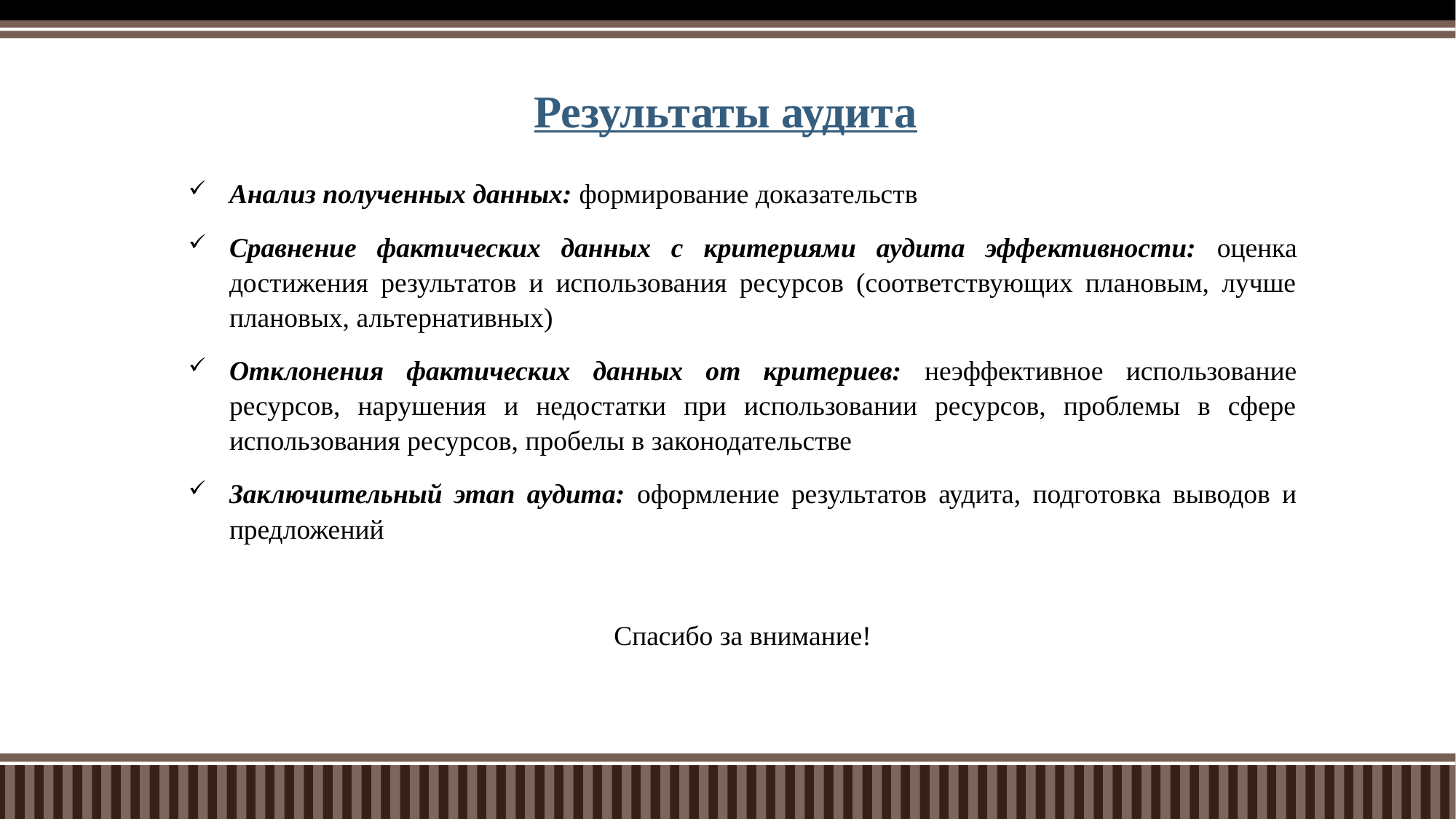

# Результаты аудита
Анализ полученных данных: формирование доказательств
Сравнение фактических данных с критериями аудита эффективности: оценка достижения результатов и использования ресурсов (соответствующих плановым, лучше плановых, альтернативных)
Отклонения фактических данных от критериев: неэффективное использование ресурсов, нарушения и недостатки при использовании ресурсов, проблемы в сфере использования ресурсов, пробелы в законодательстве
Заключительный этап аудита: оформление результатов аудита, подготовка выводов и предложений

Спасибо за внимание!